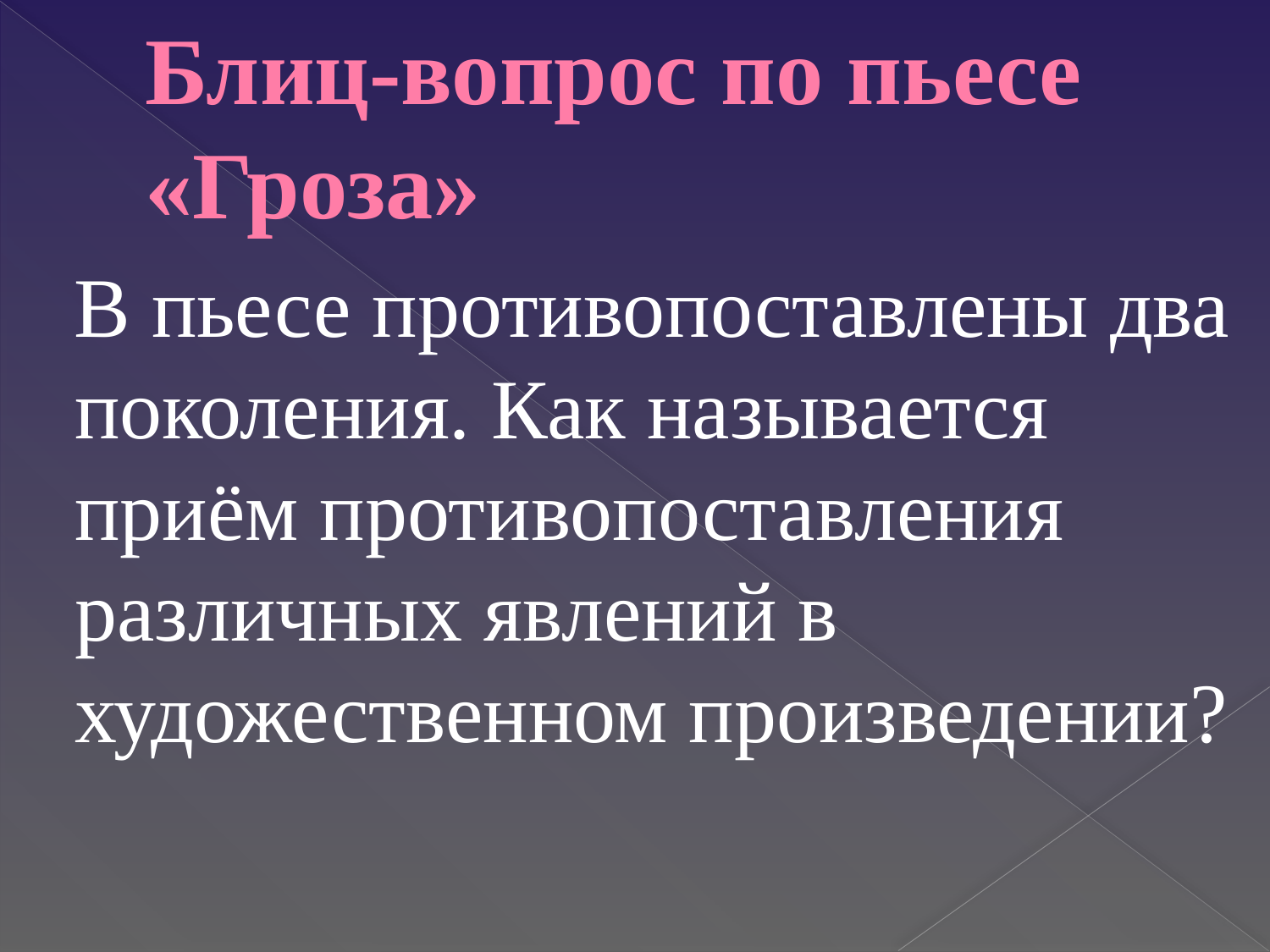

# Блиц-вопрос по пьесе «Гроза»
   В пьесе противопоставлены два поколения. Как называется приём противопоставления различных явлений в художественном произведении?